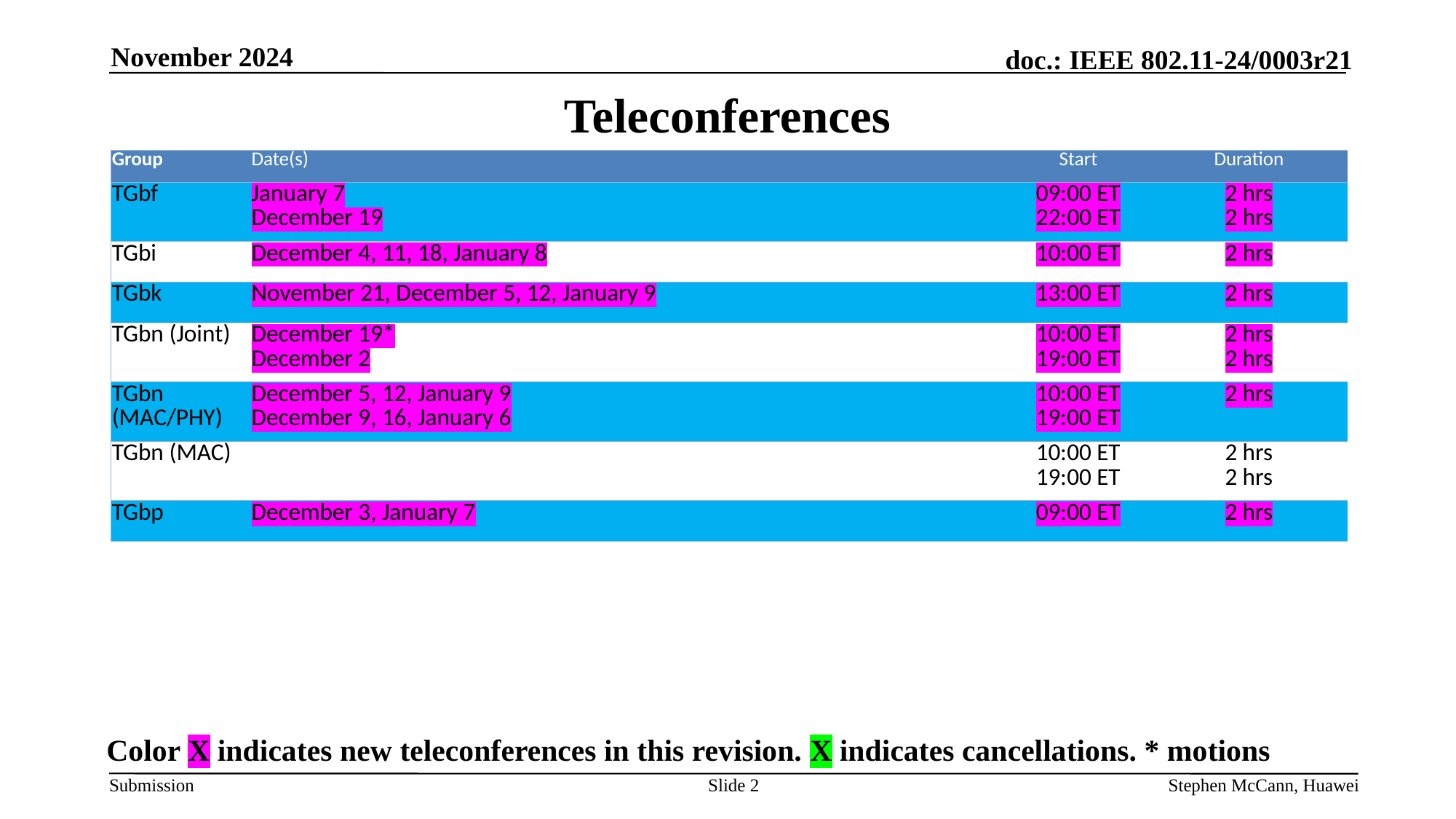

November 2024
# Teleconferences
| Group | Date(s) | Start | Duration |
| --- | --- | --- | --- |
| TGbf | January 7 December 19 | 09:00 ET 22:00 ET | 2 hrs 2 hrs |
| TGbi | December 4, 11, 18, January 8 | 10:00 ET | 2 hrs |
| TGbk | November 21, December 5, 12, January 9 | 13:00 ET | 2 hrs |
| TGbn (Joint) | December 19\* December 2 | 10:00 ET 19:00 ET | 2 hrs 2 hrs |
| TGbn (MAC/PHY) | December 5, 12, January 9 December 9, 16, January 6 | 10:00 ET 19:00 ET | 2 hrs |
| TGbn (MAC) |  | 10:00 ET 19:00 ET | 2 hrs 2 hrs |
| TGbp | December 3, January 7 | 09:00 ET | 2 hrs |
Color X indicates new teleconferences in this revision. X indicates cancellations. * motions
Slide 2
Stephen McCann, Huawei